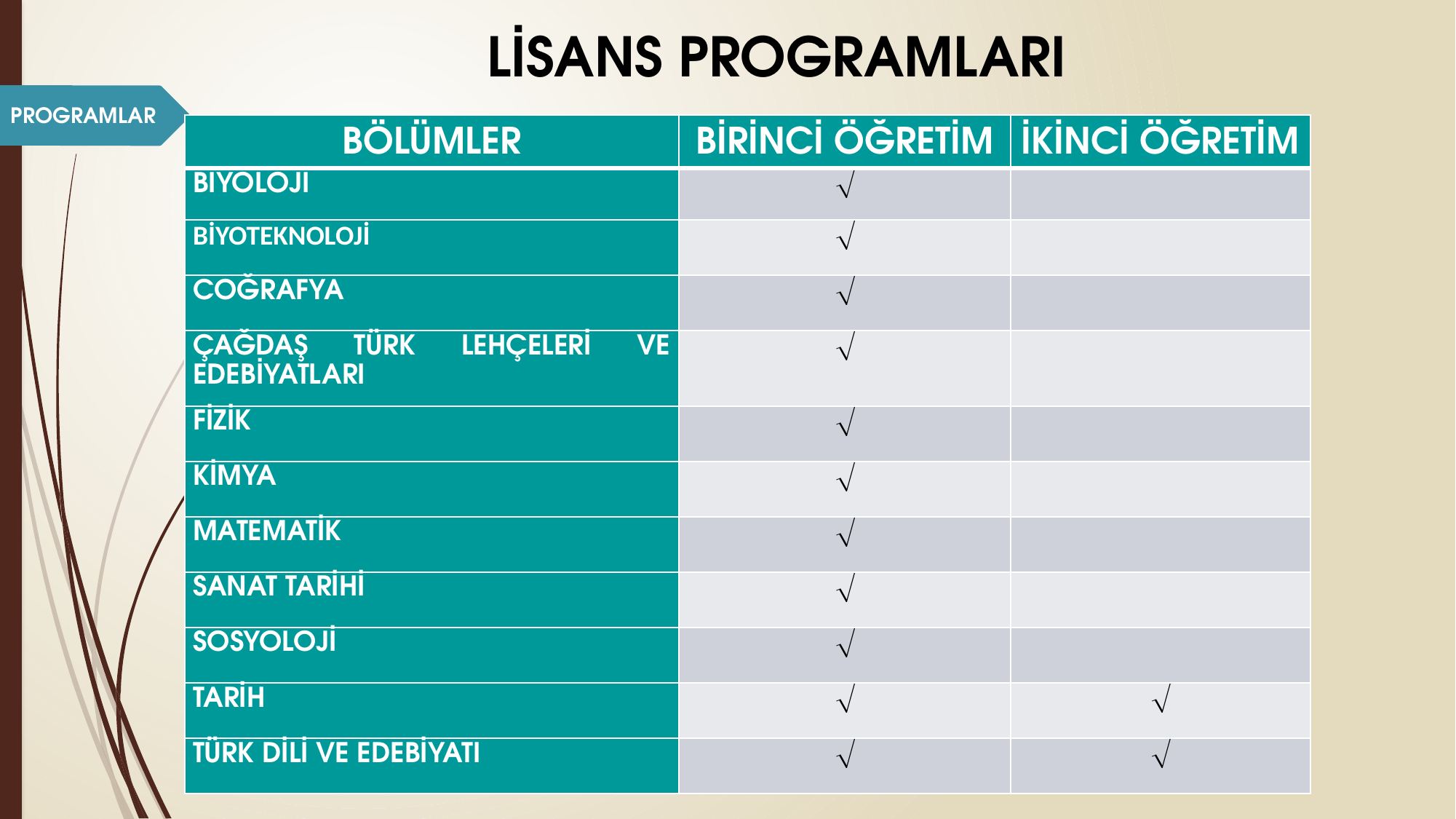

# LİSANS PROGRAMLARI
PROGRAMLAR
| BÖLÜMLER | BİRİNCİ ÖĞRETİM | İKİNCİ ÖĞRETİM |
| --- | --- | --- |
| BİYOLOJİ | √ |  |
| BİYOTEKNOLOJİ | √ |  |
| COĞRAFYA | √ |  |
| ÇAĞDAŞ TÜRK LEHÇELERİ VE EDEBİYATLARI | √ |  |
| FİZİK | √ |  |
| KİMYA | √ |  |
| MATEMATİK | √ |  |
| SANAT TARİHİ | √ |  |
| SOSYOLOJİ | √ |  |
| TARİH | √ | √ |
| TÜRK DİLİ VE EDEBİYATI | √ | √ |